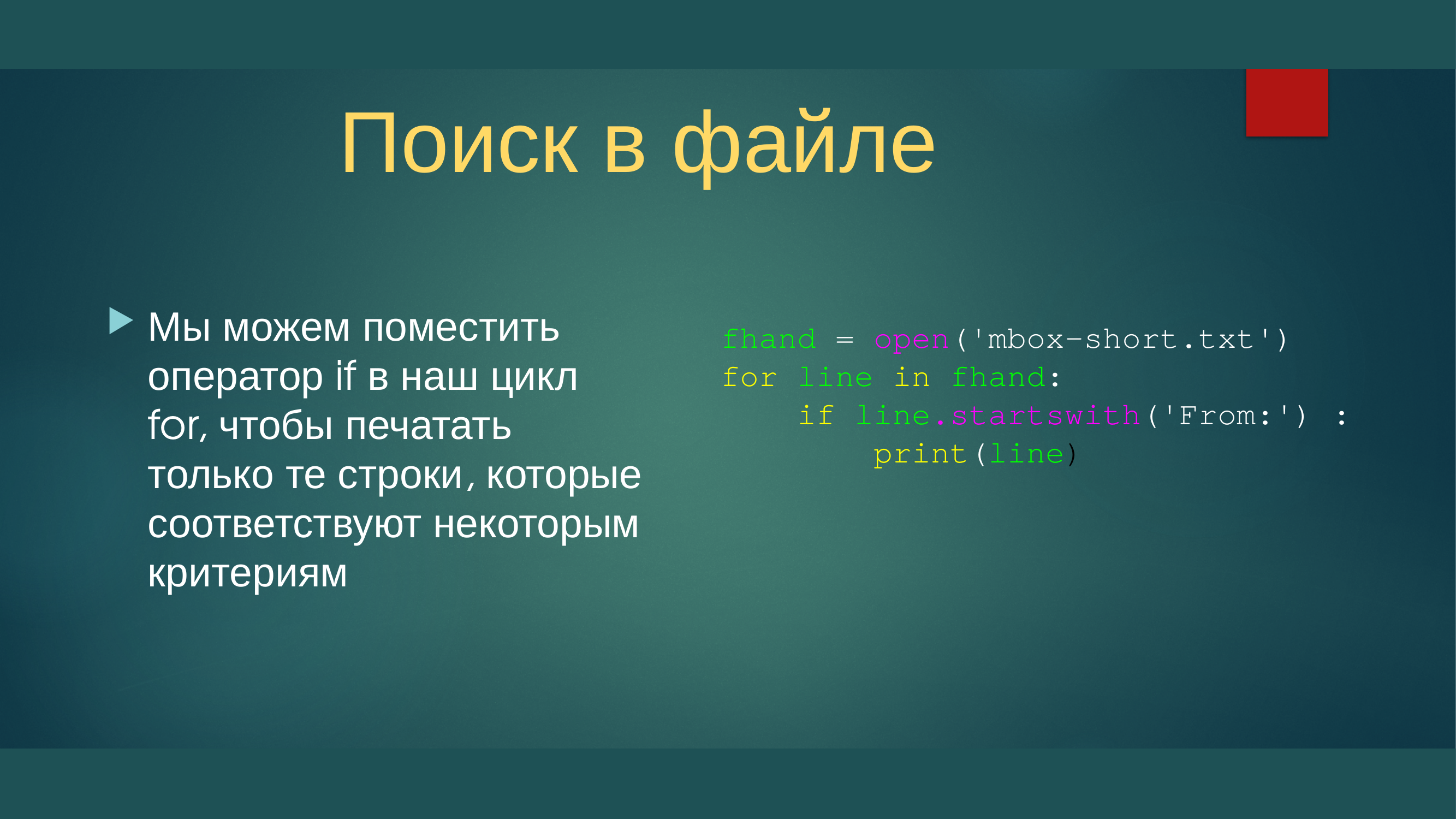

# Поиск в файле
Мы можем поместить оператор if в наш цикл for, чтобы печатать только те строки, которые соответствуют некоторым критериям
fhand = open('mbox-short.txt')
for line in fhand:
    if line.startswith('From:') :
        print(line)